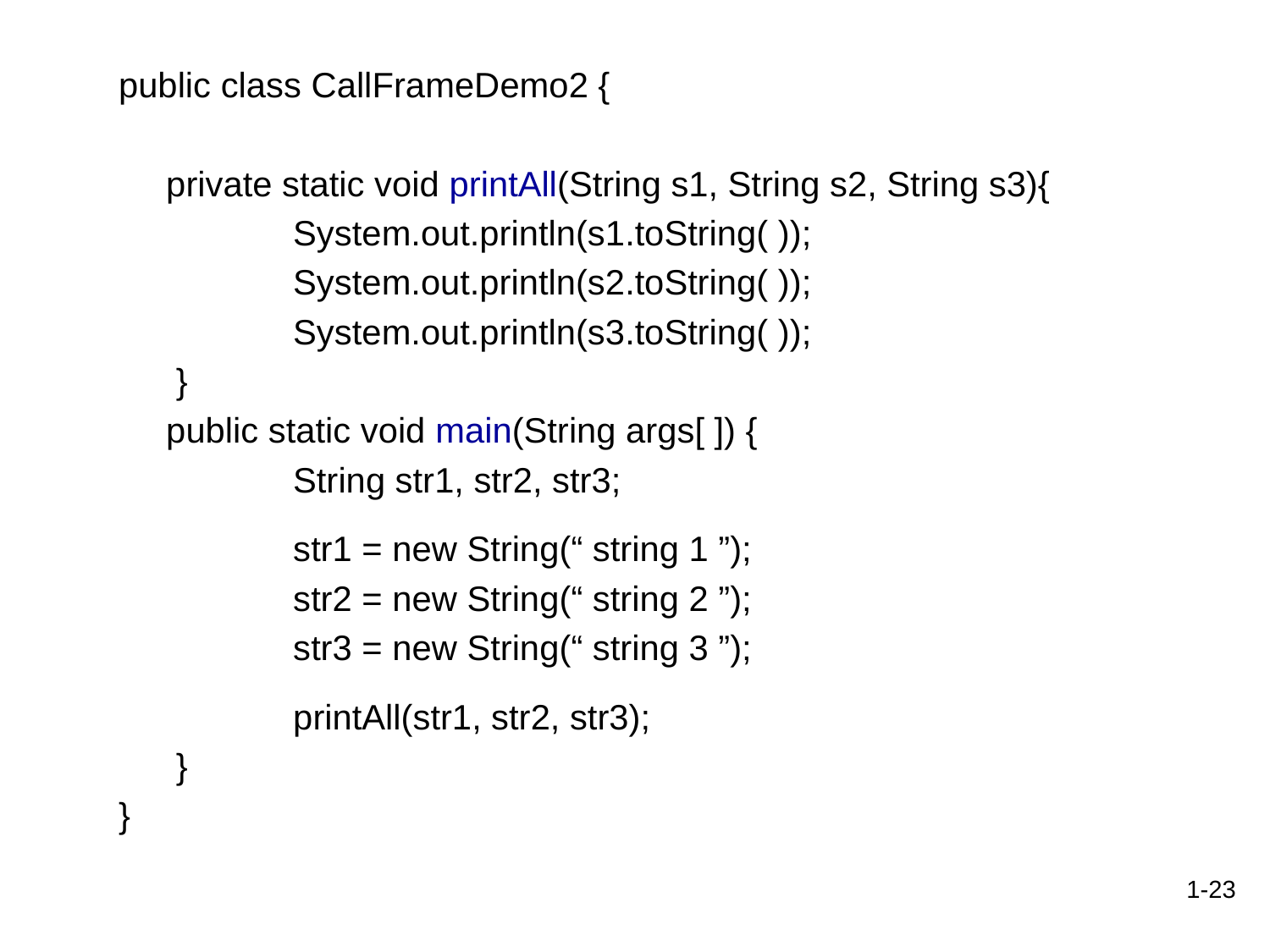

public class CallFrameDemo2 {

	private static void printAll(String s1, String s2, String s3){
		System.out.println(s1.toString( ));
		System.out.println(s2.toString( ));
		System.out.println(s3.toString( ));
	 }
	public static void main(String args[ ]) {
		String str1, str2, str3;

		str1 = new String(“ string 1 ”);
		str2 = new String(“ string 2 ”);
		str3 = new String(“ string 3 ”);

		printAll(str1, str2, str3);
	 }
}
1-23